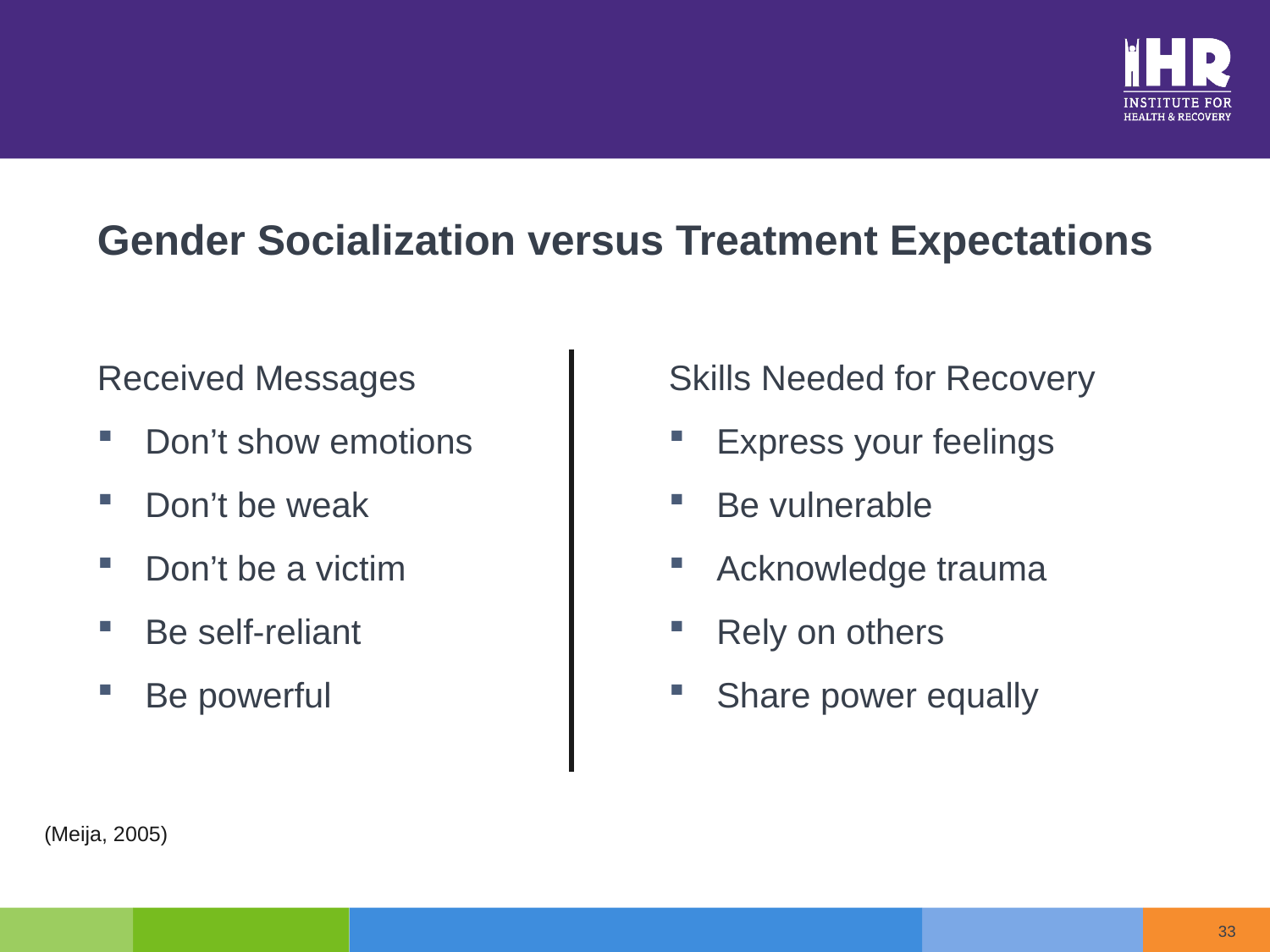

# Gender Socialization versus Treatment Expectations
Received Messages
Don’t show emotions
Don’t be weak
Don’t be a victim
Be self-reliant
Be powerful
Skills Needed for Recovery
Express your feelings
Be vulnerable
Acknowledge trauma
Rely on others
Share power equally
(Meija, 2005)
33